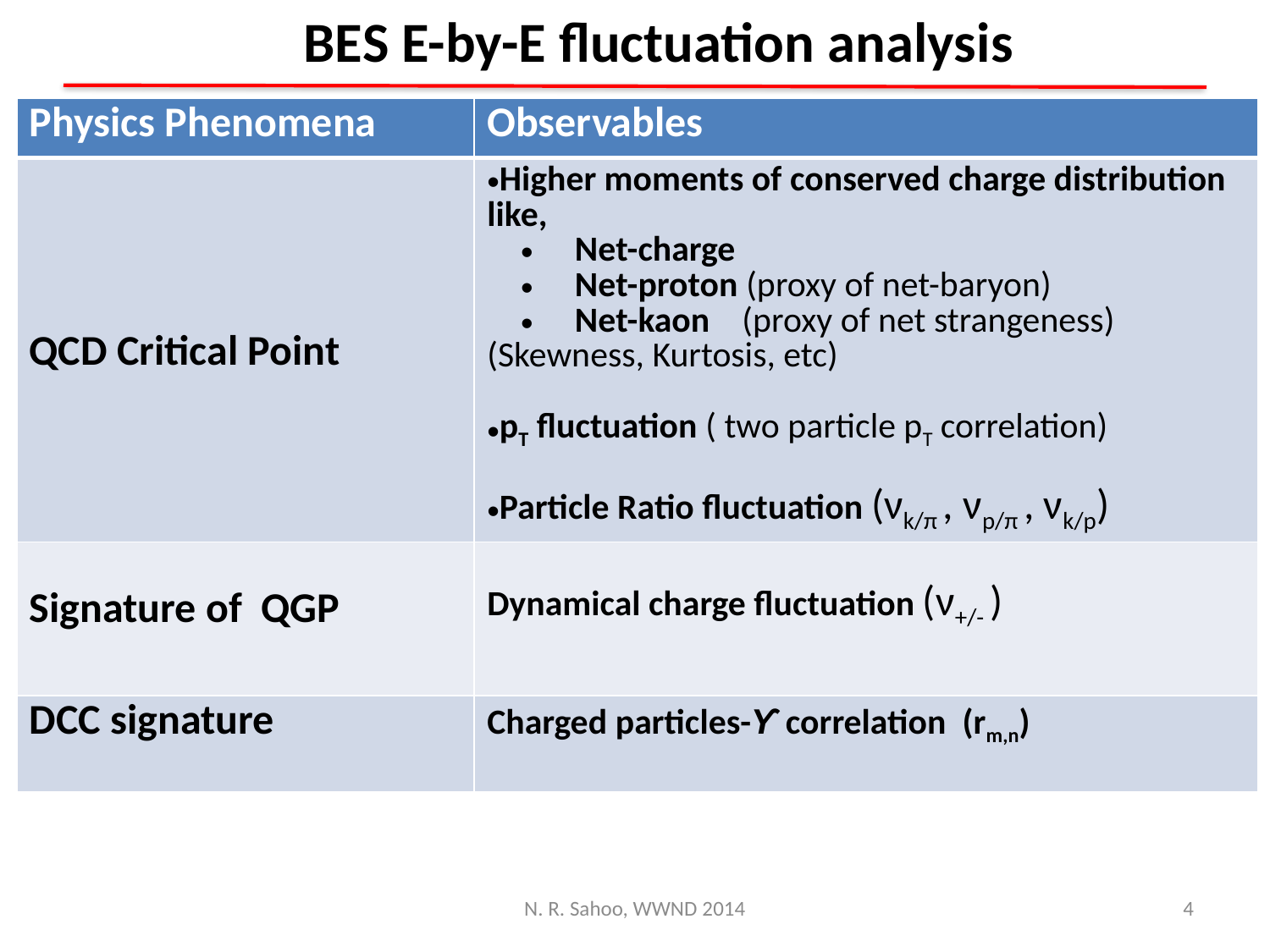

BES E-by-E fluctuation analysis
| Physics Phenomena | Observables |
| --- | --- |
| QCD Critical Point | Higher moments of conserved charge distribution like, Net-charge Net-proton (proxy of net-baryon) Net-kaon (proxy of net strangeness) (Skewness, Kurtosis, etc) pT fluctuation ( two particle pT correlation) Particle Ratio fluctuation (νk/π , νp/π , νk/p) |
| Signature of QGP | Dynamical charge fluctuation (ν+/- ) |
| DCC signature | Charged particles-ϒ correlation (rm,n) |
N. R. Sahoo, WWND 2014
4